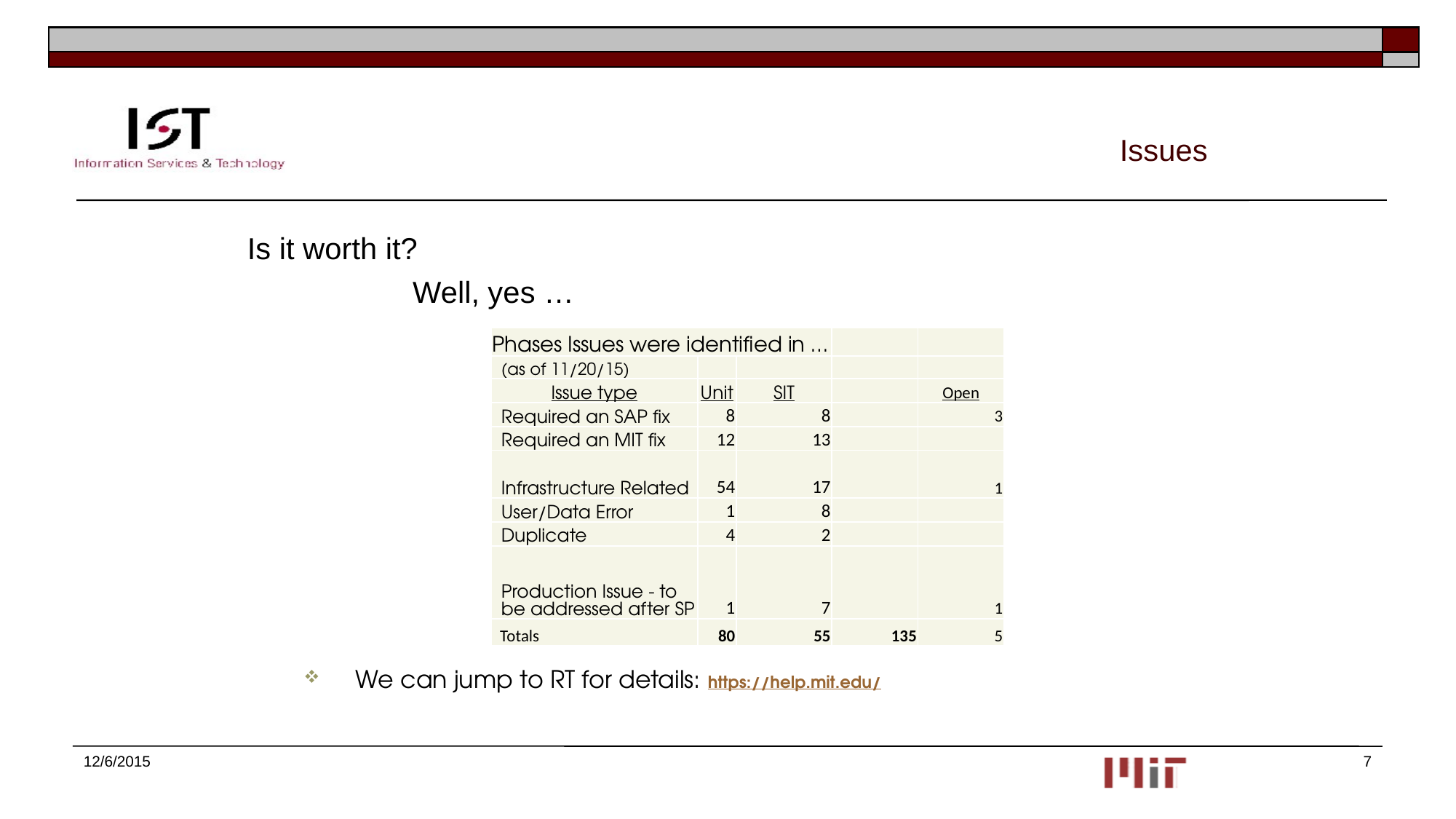

# Issues
Is it worth it?
		Well, yes …

We can jump to RT for details: https://help.mit.edu/

| Phases Issues were identified in … |  |  |  |  |
| --- | --- | --- | --- | --- |
| (as of 11/20/15) |  |  |  |  |
| Issue type | Unit | SIT |  | Open |
| Required an SAP fix | 8 | 8 |  | 3 |
| Required an MIT fix | 12 | 13 |  |  |
| Infrastructure Related | 54 | 17 |  | 1 |
| User/Data Error | 1 | 8 |  |  |
| Duplicate | 4 | 2 |  |  |
| Production Issue - to be addressed after SP | 1 | 7 |  | 1 |
| Totals | 80 | 55 | 135 | 5 |
12/6/2015
7